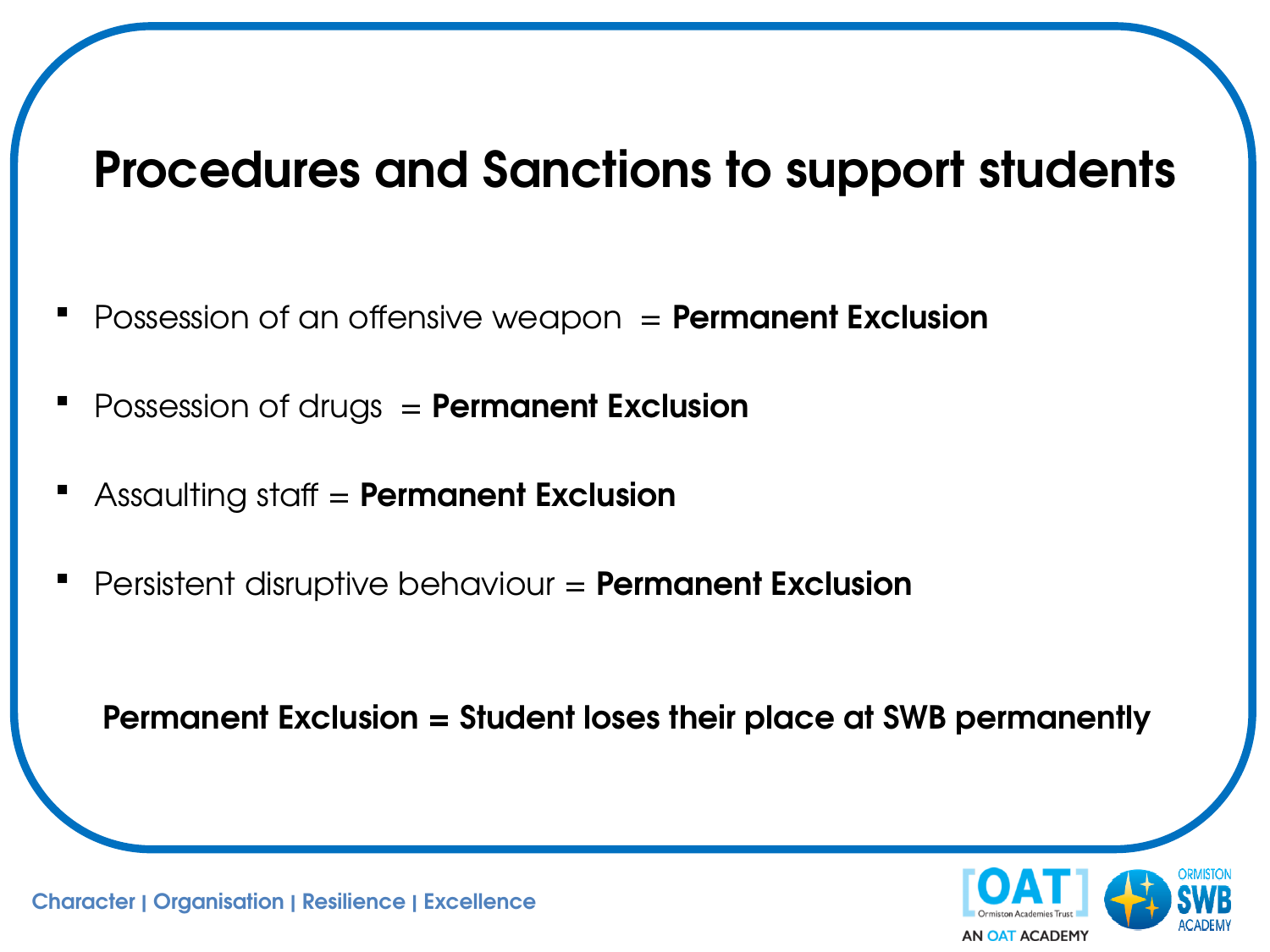

Procedures and Sanctions to support students
Possession of an offensive weapon  = Permanent Exclusion

Possession of drugs  = Permanent Exclusion

Assaulting staff = Permanent Exclusion

Persistent disruptive behaviour = Permanent Exclusion

Permanent Exclusion = Student loses their place at SWB permanently